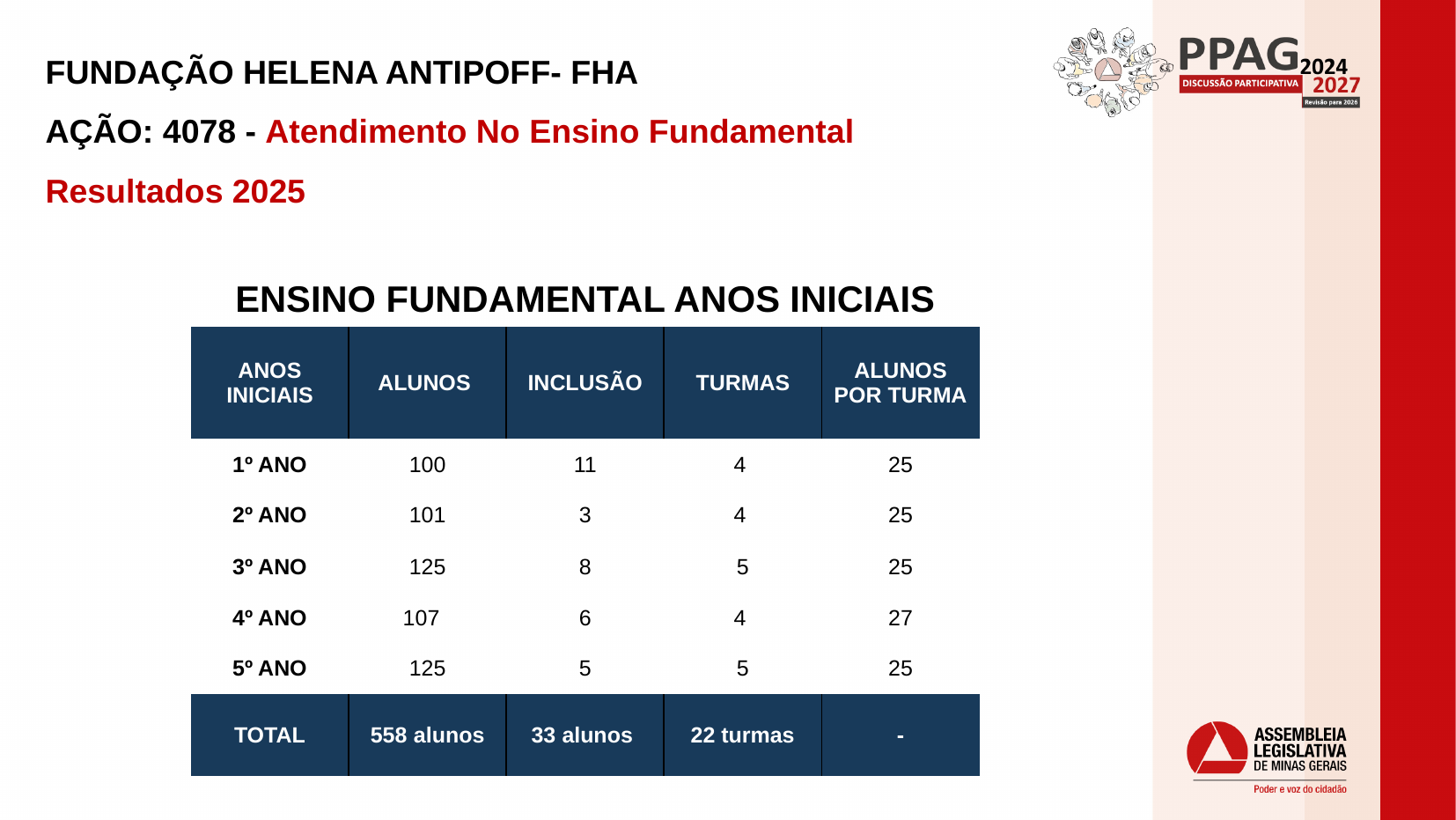

FUNDAÇÃO HELENA ANTIPOFF- FHA
AÇÃO: 4078 - Atendimento No Ensino Fundamental
Resultados 2025
ENSINO FUNDAMENTAL ANOS INICIAIS
| ANOS INICIAIS | ALUNOS | INCLUSÃO | TURMAS | ALUNOS POR TURMA |
| --- | --- | --- | --- | --- |
| 1º ANO | 100 | 11 | 4 | 25 |
| 2º ANO | 101 | 3 | 4 | 25 |
| 3º ANO | 125 | 8 | 5 | 25 |
| 4º ANO | 107 | 6 | 4 | 27 |
| 5º ANO | 125 | 5 | 5 | 25 |
| TOTAL | 558 alunos | 33 alunos | 22 turmas | - |